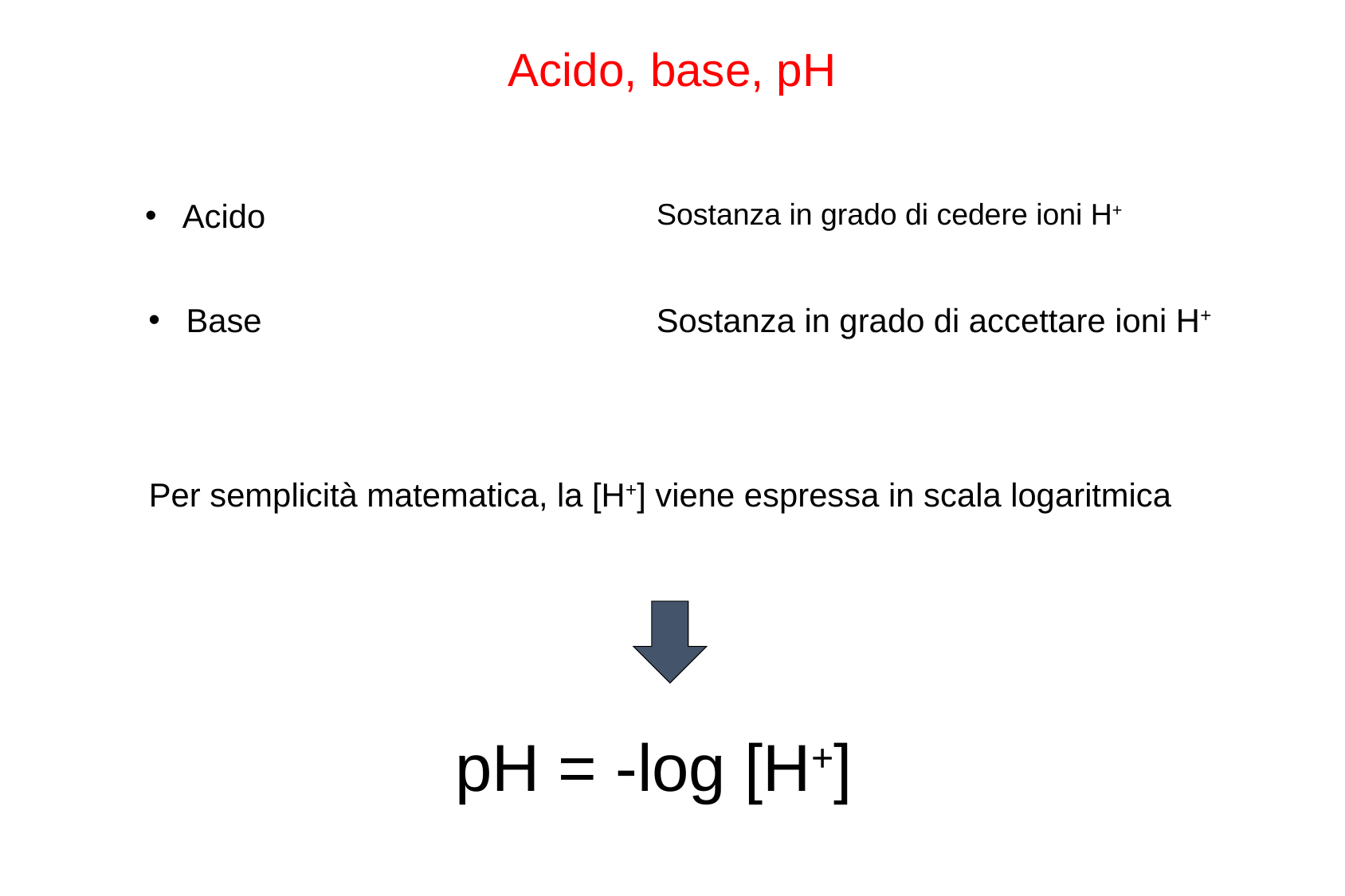

Acido, base, pH
Acido
Sostanza in grado di cedere ioni H+

Sostanza in grado di accettare ioni H+

Base
Per semplicità matematica, la [H+] viene espressa in scala logaritmica

pH = -log [H+]